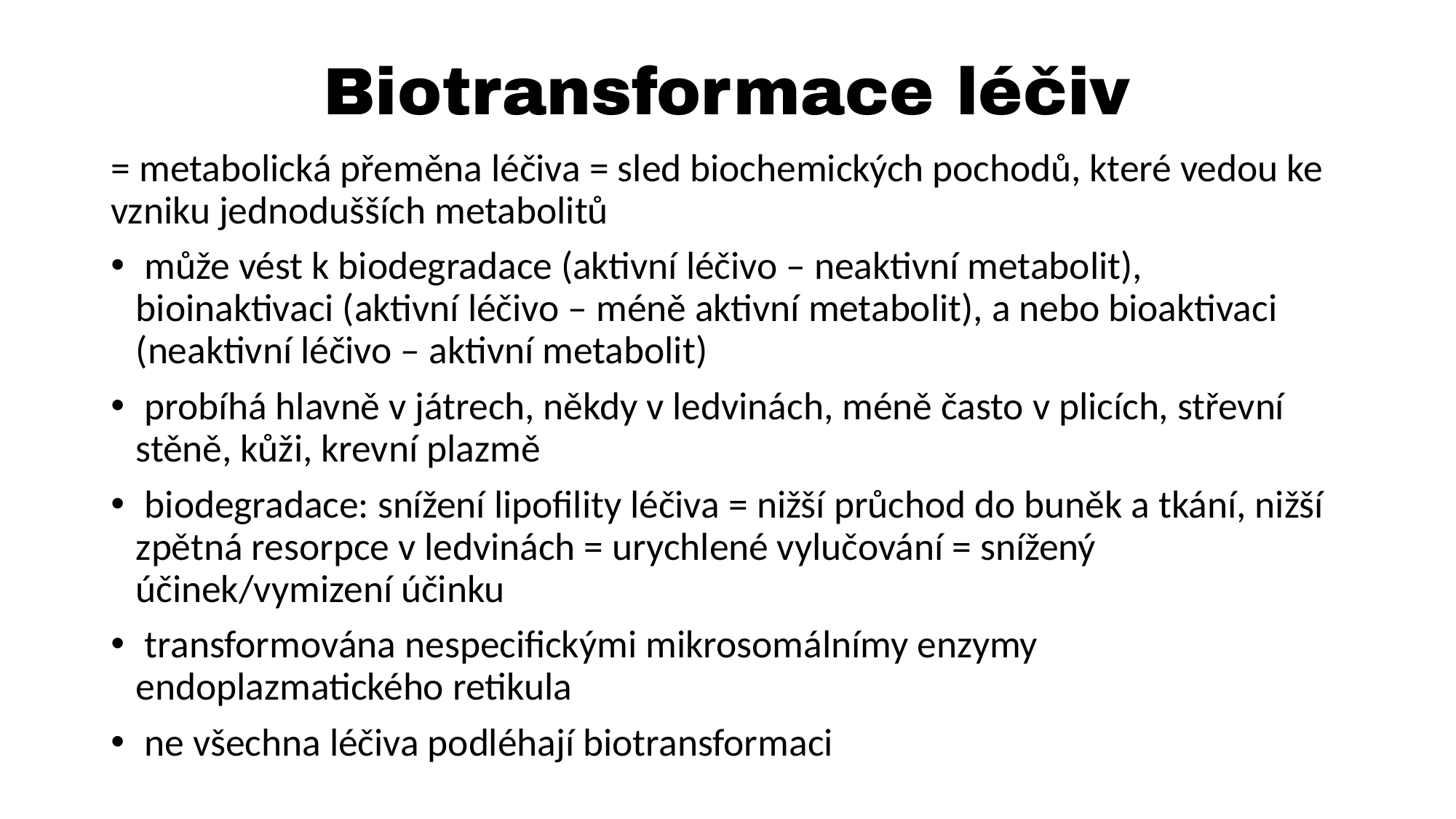

# Biotransformace léčiv
= metabolická přeměna léčiva = sled biochemických pochodů, které vedou ke vzniku jednodušších metabolitů
 může vést k biodegradace (aktivní léčivo – neaktivní metabolit), bioinaktivaci (aktivní léčivo – méně aktivní metabolit), a nebo bioaktivaci (neaktivní léčivo – aktivní metabolit)
 probíhá hlavně v játrech, někdy v ledvinách, méně často v plicích, střevní stěně, kůži, krevní plazmě
 biodegradace: snížení lipofility léčiva = nižší průchod do buněk a tkání, nižší zpětná resorpce v ledvinách = urychlené vylučování = snížený účinek/vymizení účinku
 transformována nespecifickými mikrosomálnímy enzymy endoplazmatického retikula
 ne všechna léčiva podléhají biotransformaci